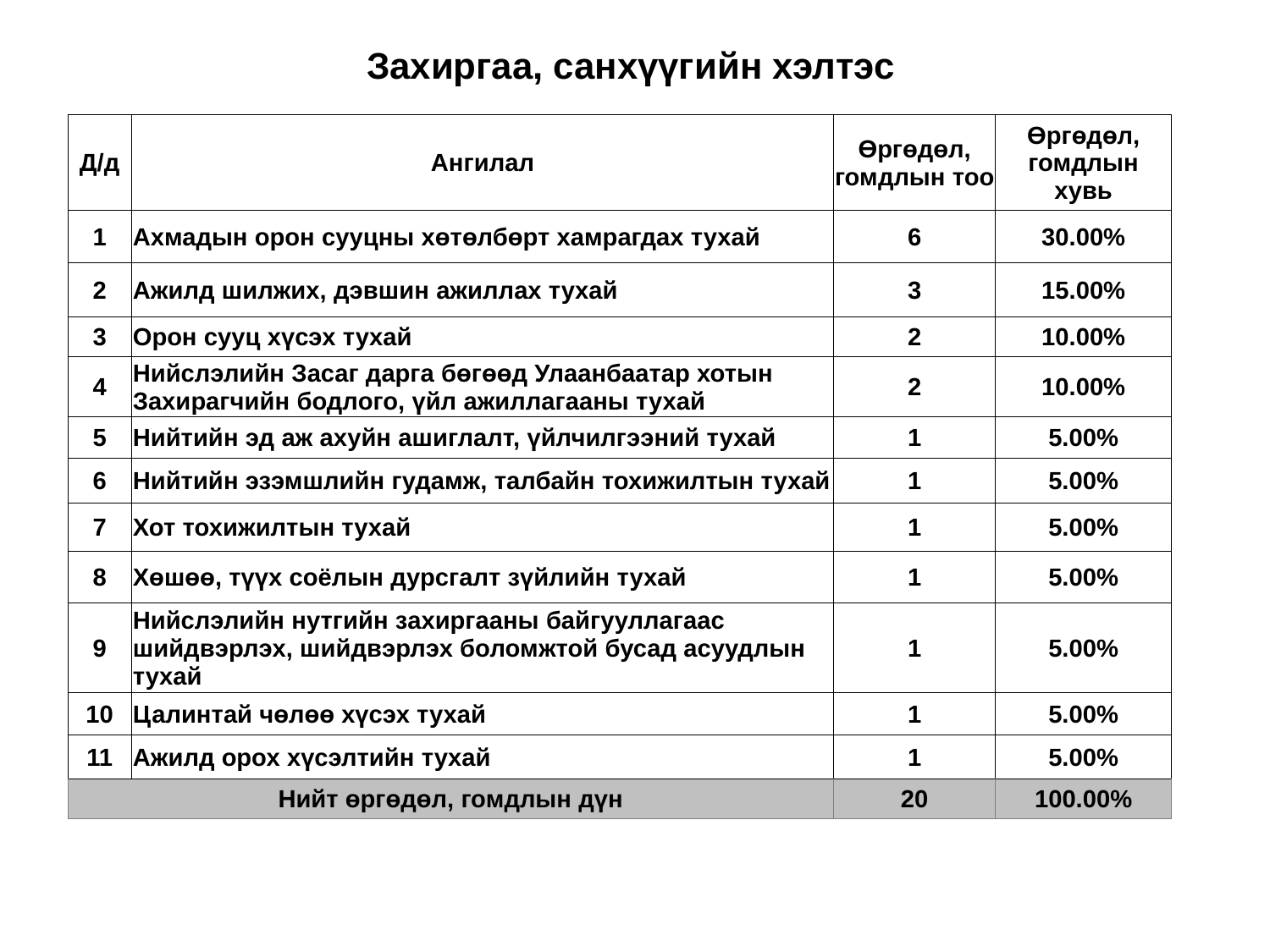

Захиргаа, санхүүгийн хэлтэс

| Д/д | Ангилал | Өргөдөл, гомдлын тоо | Өргөдөл, гомдлын хувь |
| --- | --- | --- | --- |
| 1 | Ахмадын орон сууцны хөтөлбөрт хамрагдах тухай | 6 | 30.00% |
| 2 | Ажилд шилжих, дэвшин ажиллах тухай | 3 | 15.00% |
| 3 | Орон сууц хүсэх тухай | 2 | 10.00% |
| 4 | Нийслэлийн Засаг дарга бөгөөд Улаанбаатар хотын Захирагчийн бодлого, үйл ажиллагааны тухай | 2 | 10.00% |
| 5 | Нийтийн эд аж ахуйн ашиглалт, үйлчилгээний тухай | 1 | 5.00% |
| 6 | Нийтийн эзэмшлийн гудамж, талбайн тохижилтын тухай | 1 | 5.00% |
| 7 | Хот тохижилтын тухай | 1 | 5.00% |
| 8 | Хөшөө, түүх соёлын дурсгалт зүйлийн тухай | 1 | 5.00% |
| 9 | Нийслэлийн нутгийн захиргааны байгууллагаас шийдвэрлэх, шийдвэрлэх боломжтой бусад асуудлын тухай | 1 | 5.00% |
| 10 | Цалинтай чөлөө хүсэх тухай | 1 | 5.00% |
| 11 | Ажилд орох хүсэлтийн тухай | 1 | 5.00% |
| Нийт өргөдөл, гомдлын дүн |  | 20 | 100.00% |